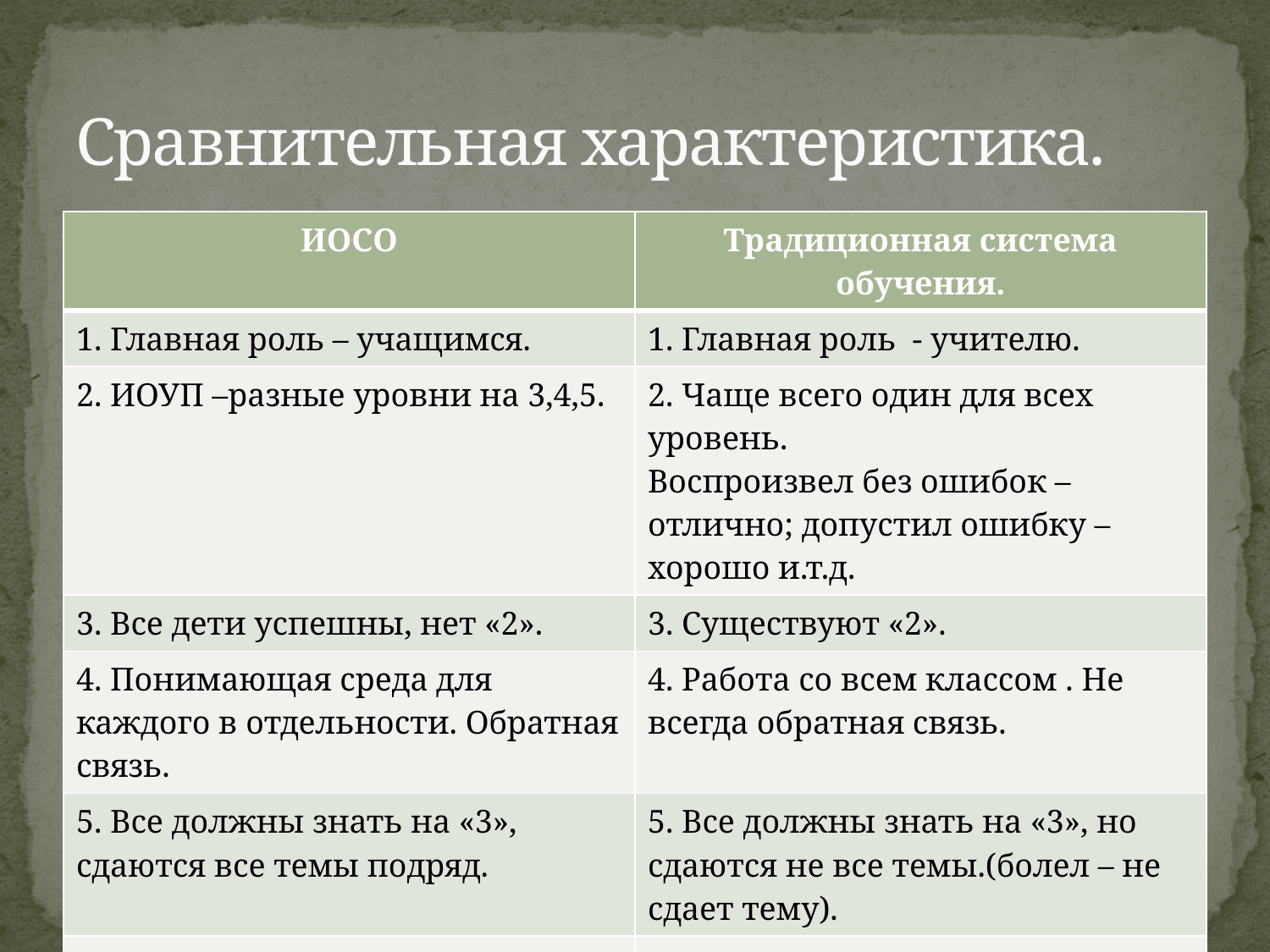

# Сравнительная характеристика.
| ИОСО | Традиционная система обучения. |
| --- | --- |
| 1. Главная роль – учащимся. | 1. Главная роль - учителю. |
| 2. ИОУП –разные уровни на 3,4,5. | 2. Чаще всего один для всех уровень. Воспроизвел без ошибок –отлично; допустил ошибку – хорошо и.т.д. |
| 3. Все дети успешны, нет «2». | 3. Существуют «2». |
| 4. Понимающая среда для каждого в отдельности. Обратная связь. | 4. Работа со всем классом . Не всегда обратная связь. |
| 5. Все должны знать на «3», сдаются все темы подряд. | 5. Все должны знать на «3», но сдаются не все темы.(болел – не сдает тему). |
| 6. Контроль учащимися друг друга, независимо от уровня развития. | 6. «5» всегда контролирует «3». |
| 7. Возможность пересдачи без снижения оценки. | 7. Часто оценка снижается. |